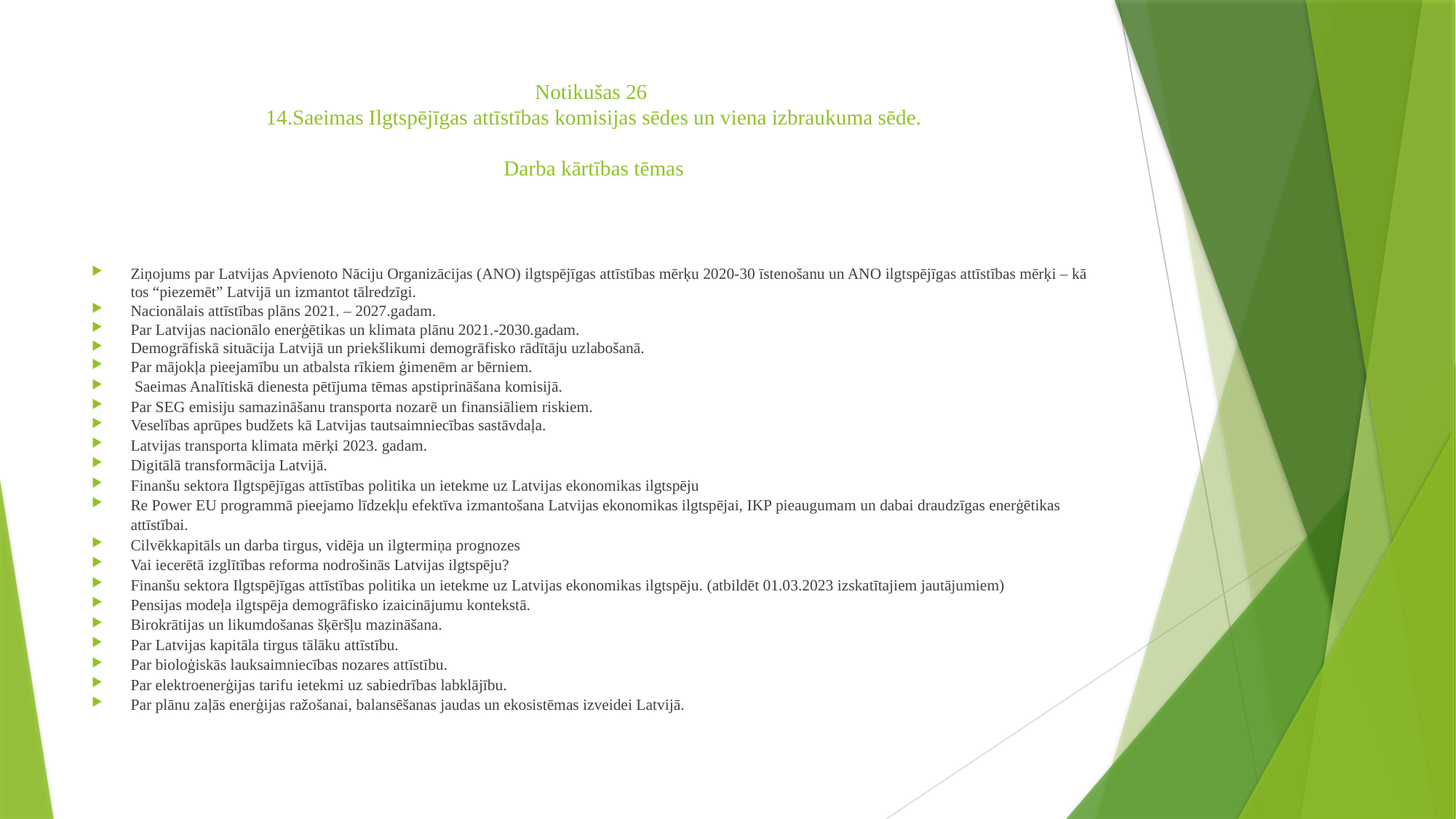

# Notikušas 26 14.Saeimas Ilgtspējīgas attīstības komisijas sēdes un viena izbraukuma sēde. Darba kārtības tēmas
Ziņojums par Latvijas Apvienoto Nāciju Organizācijas (ANO) ilgtspējīgas attīstības mērķu 2020-30 īstenošanu un ANO ilgtspējīgas attīstības mērķi – kā tos “piezemēt” Latvijā un izmantot tālredzīgi.
Nacionālais attīstības plāns 2021. – 2027.gadam.
Par Latvijas nacionālo enerģētikas un klimata plānu 2021.-2030.gadam.
Demogrāfiskā situācija Latvijā un priekšlikumi demogrāfisko rādītāju uzlabošanā.
Par mājokļa pieejamību un atbalsta rīkiem ģimenēm ar bērniem.
 Saeimas Analītiskā dienesta pētījuma tēmas apstiprināšana komisijā.
Par SEG emisiju samazināšanu transporta nozarē un finansiāliem riskiem.
Veselības aprūpes budžets kā Latvijas tautsaimniecības sastāvdaļa.
Latvijas transporta klimata mērķi 2023. gadam.
Digitālā transformācija Latvijā.
Finanšu sektora Ilgtspējīgas attīstības politika un ietekme uz Latvijas ekonomikas ilgtspēju
Re Power EU programmā pieejamo līdzekļu efektīva izmantošana Latvijas ekonomikas ilgtspējai, IKP pieaugumam un dabai draudzīgas enerģētikas attīstībai.
Cilvēkkapitāls un darba tirgus, vidēja un ilgtermiņa prognozes
Vai iecerētā izglītības reforma nodrošinās Latvijas ilgtspēju?
Finanšu sektora Ilgtspējīgas attīstības politika un ietekme uz Latvijas ekonomikas ilgtspēju. (atbildēt 01.03.2023 izskatītajiem jautājumiem)
Pensijas modeļa ilgtspēja demogrāfisko izaicinājumu kontekstā.
Birokrātijas un likumdošanas šķēršļu mazināšana.
Par Latvijas kapitāla tirgus tālāku attīstību.
Par bioloģiskās lauksaimniecības nozares attīstību.
Par elektroenerģijas tarifu ietekmi uz sabiedrības labklājību.
Par plānu zaļās enerģijas ražošanai, balansēšanas jaudas un ekosistēmas izveidei Latvijā.